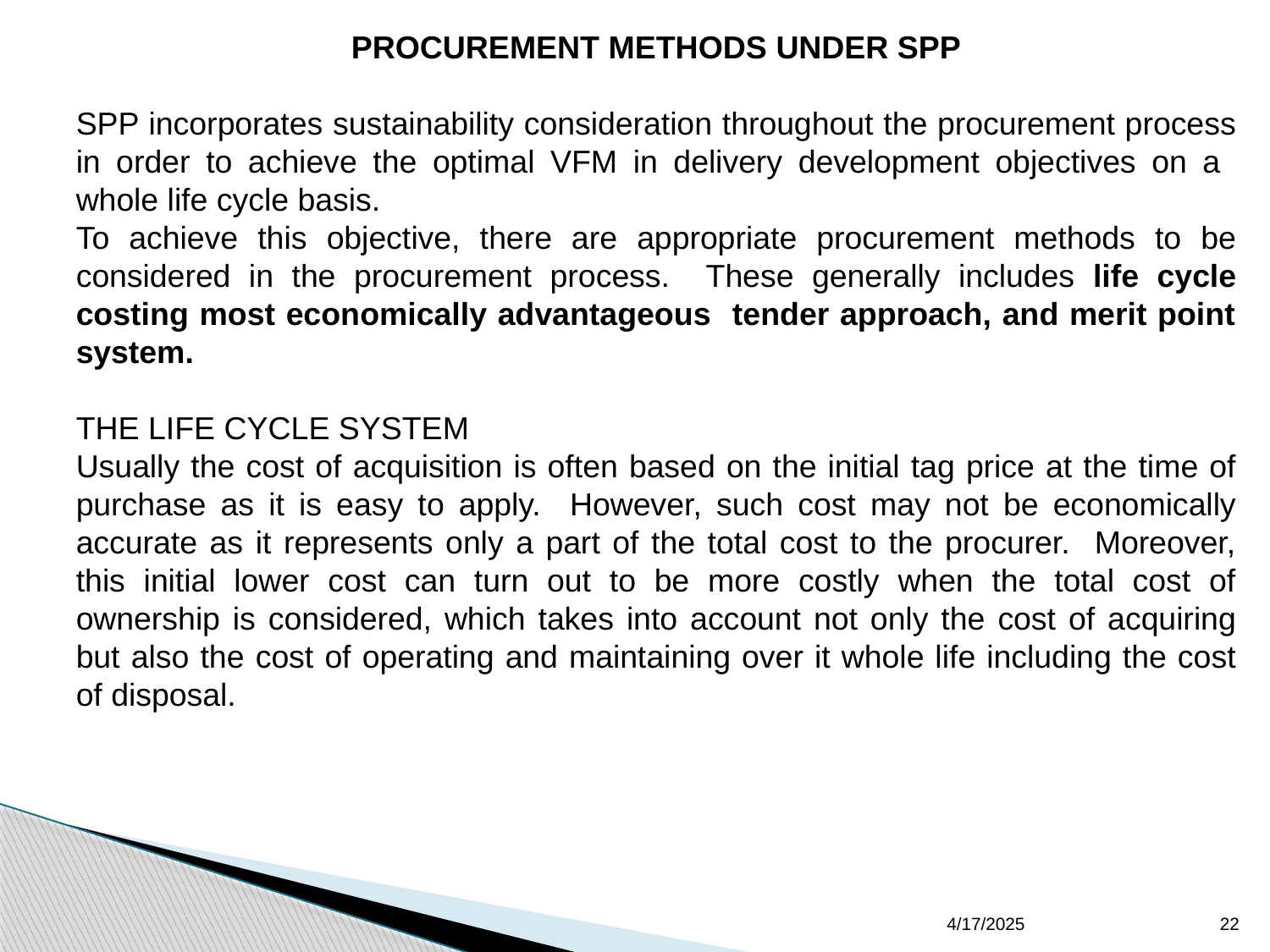

PROCUREMENT METHODS UNDER SPP

SPP incorporates sustainability consideration throughout the procurement process in order to achieve the optimal VFM in delivery development objectives on a  whole life cycle basis.
To achieve this objective, there are appropriate procurement methods to be considered in the procurement process.  These generally includes life cycle costing most economically advantageous  tender approach, and merit point system.

THE LIFE CYCLE SYSTEM
Usually the cost of acquisition is often based on the initial tag price at the time of purchase as it is easy to apply.  However, such cost may not be economically accurate as it represents only a part of the total cost to the procurer.  Moreover, this initial lower cost can turn out to be more costly when the total cost of ownership is considered, which takes into account not only the cost of acquiring but also the cost of operating and maintaining over it whole life including the cost of disposal.
4/17/2025
22